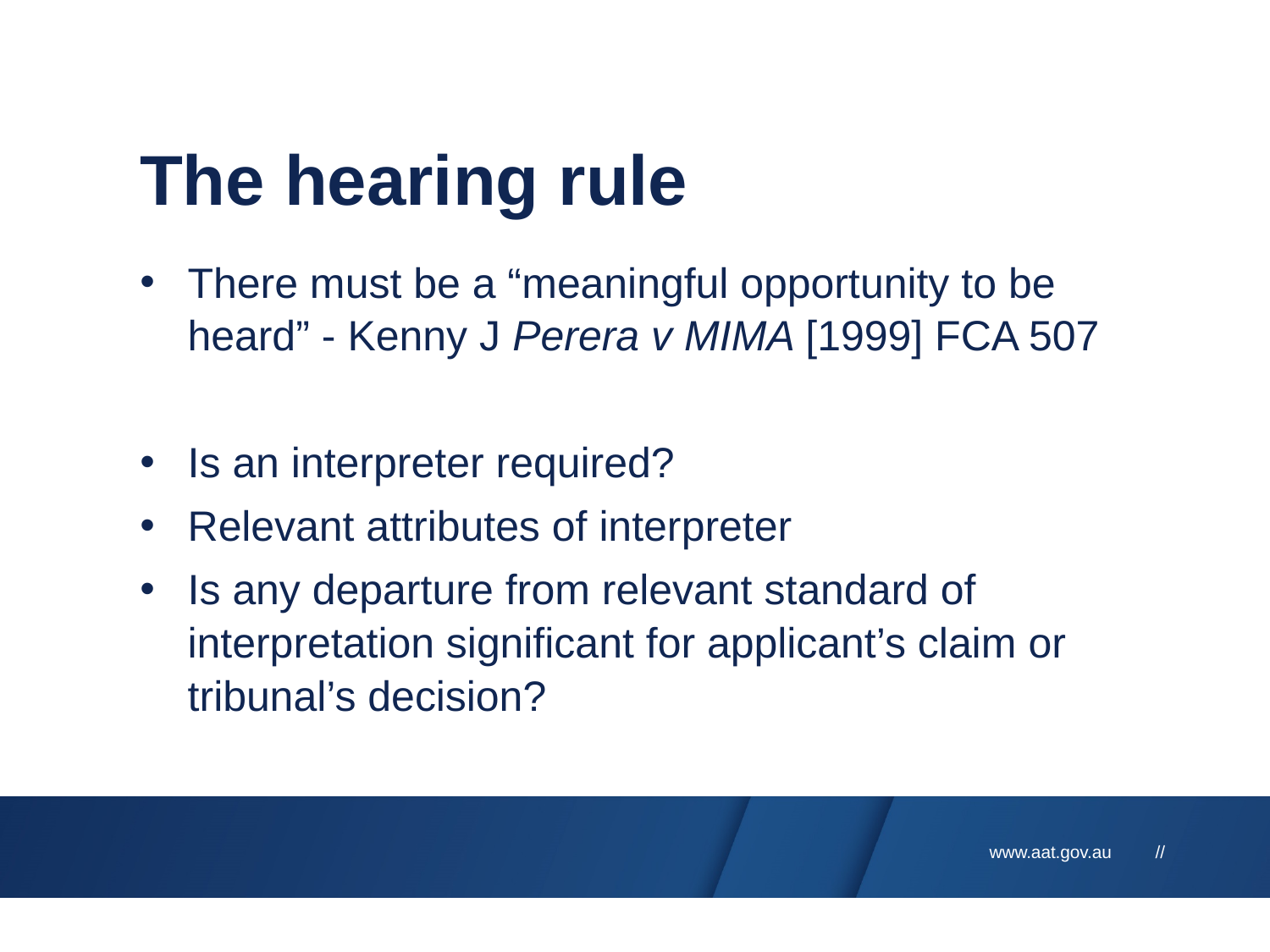

# The hearing rule
There must be a “meaningful opportunity to be heard” - Kenny J Perera v MIMA [1999] FCA 507

Is an interpreter required?
Relevant attributes of interpreter
Is any departure from relevant standard of interpretation significant for applicant’s claim or tribunal’s decision?